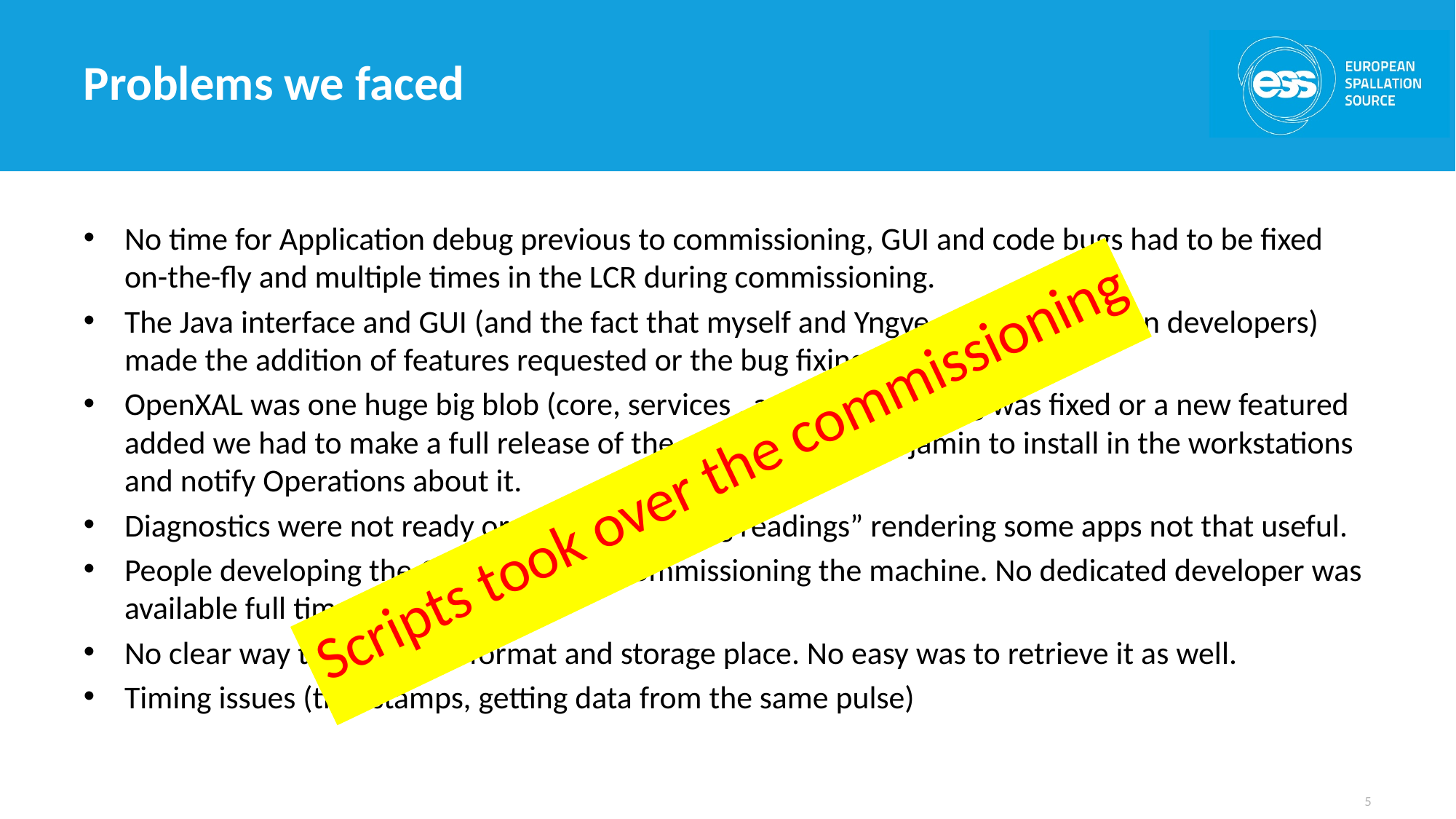

# Problems we faced
No time for Application debug previous to commissioning, GUI and code bugs had to be fixed on-the-fly and multiple times in the LCR during commissioning.
The Java interface and GUI (and the fact that myself and Yngve are not Java born developers) made the addition of features requested or the bug fixing work slow.
OpenXAL was one huge big blob (core, services , apps). Once a bug was fixed or a new featured added we had to make a full release of the code, the ask Benjamin to install in the workstations and notify Operations about it.
Diagnostics were not ready or reported “wrong readings” rendering some apps not that useful.
People developing the GUIs were also commissioning the machine. No dedicated developer was available full time.
No clear way to save data: format and storage place. No easy was to retrieve it as well.
Timing issues (timestamps, getting data from the same pulse)

Scripts took over the commissioning
5